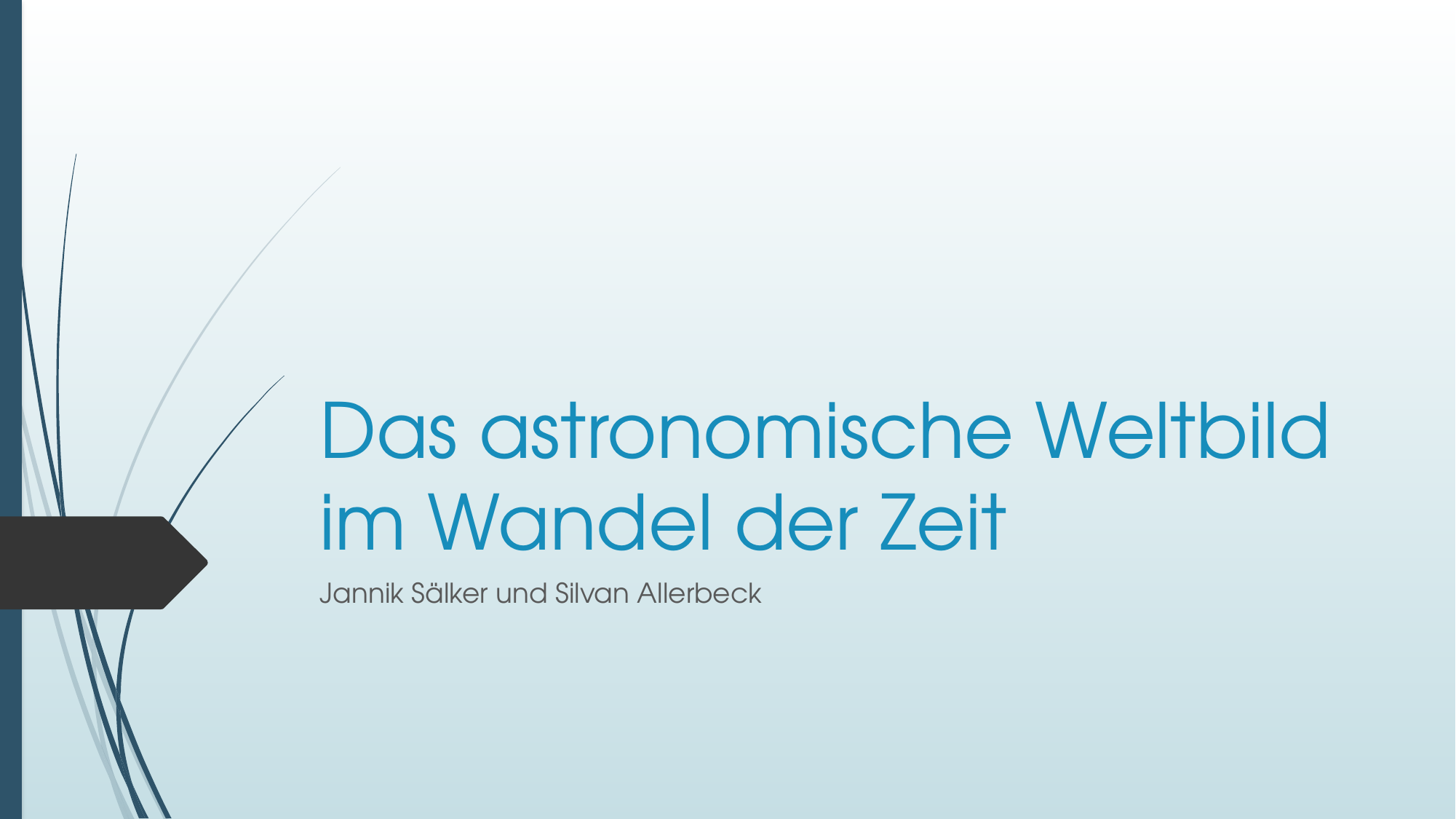

# Das astronomische Weltbild im Wandel der Zeit
Jannik Sälker und Silvan Allerbeck